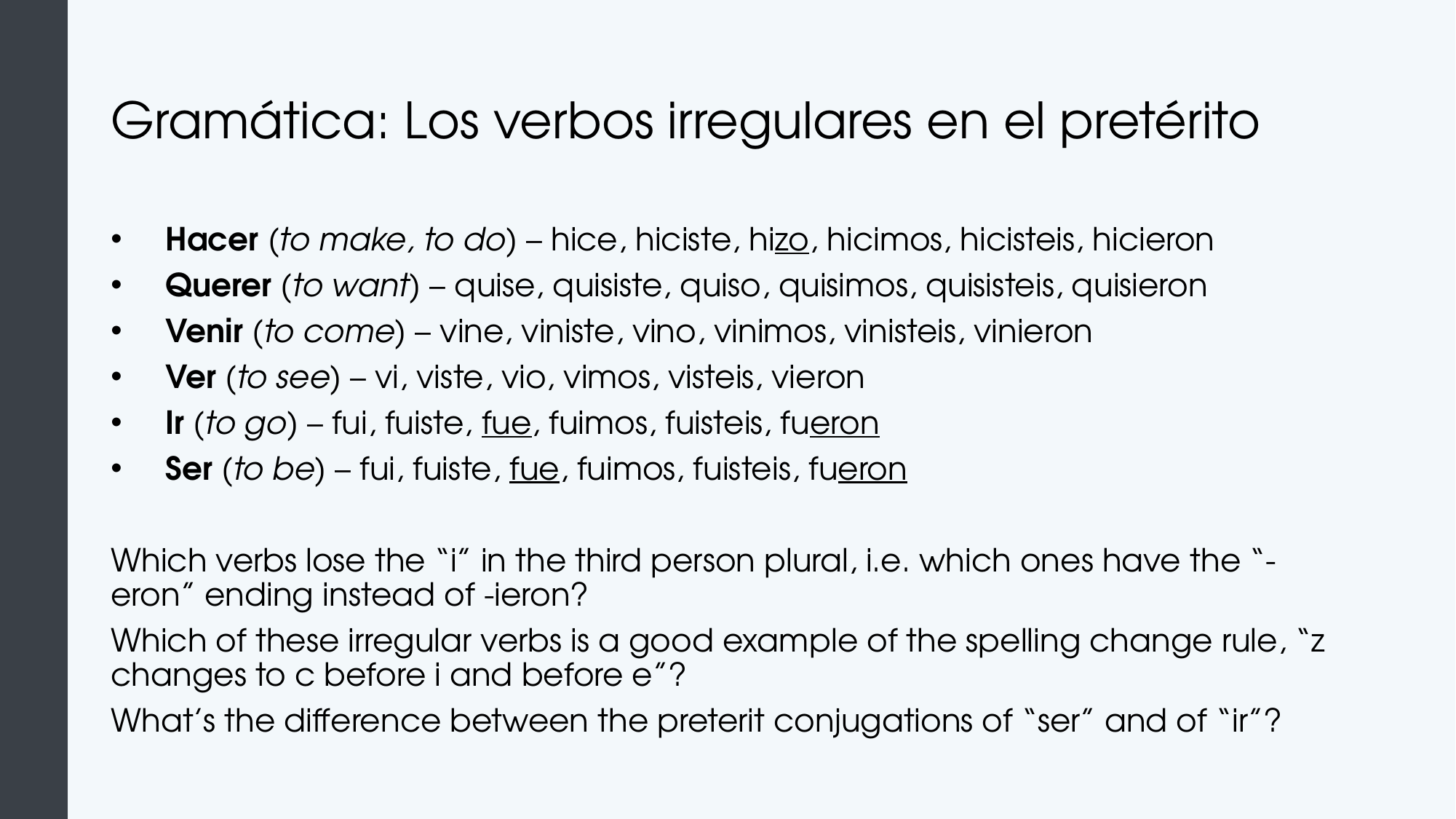

# Gramática: Los verbos irregulares en el pretérito
Hacer (to make, to do) – hice, hiciste, hizo, hicimos, hicisteis, hicieron
Querer (to want) – quise, quisiste, quiso, quisimos, quisisteis, quisieron
Venir (to come) – vine, viniste, vino, vinimos, vinisteis, vinieron
Ver (to see) – vi, viste, vio, vimos, visteis, vieron
Ir (to go) – fui, fuiste, fue, fuimos, fuisteis, fueron
Ser (to be) – fui, fuiste, fue, fuimos, fuisteis, fueron

Which verbs lose the “i” in the third person plural, i.e. which ones have the “-eron” ending instead of -ieron?
Which of these irregular verbs is a good example of the spelling change rule, “z changes to c before i and before e”?
What’s the difference between the preterit conjugations of “ser” and of “ir”?